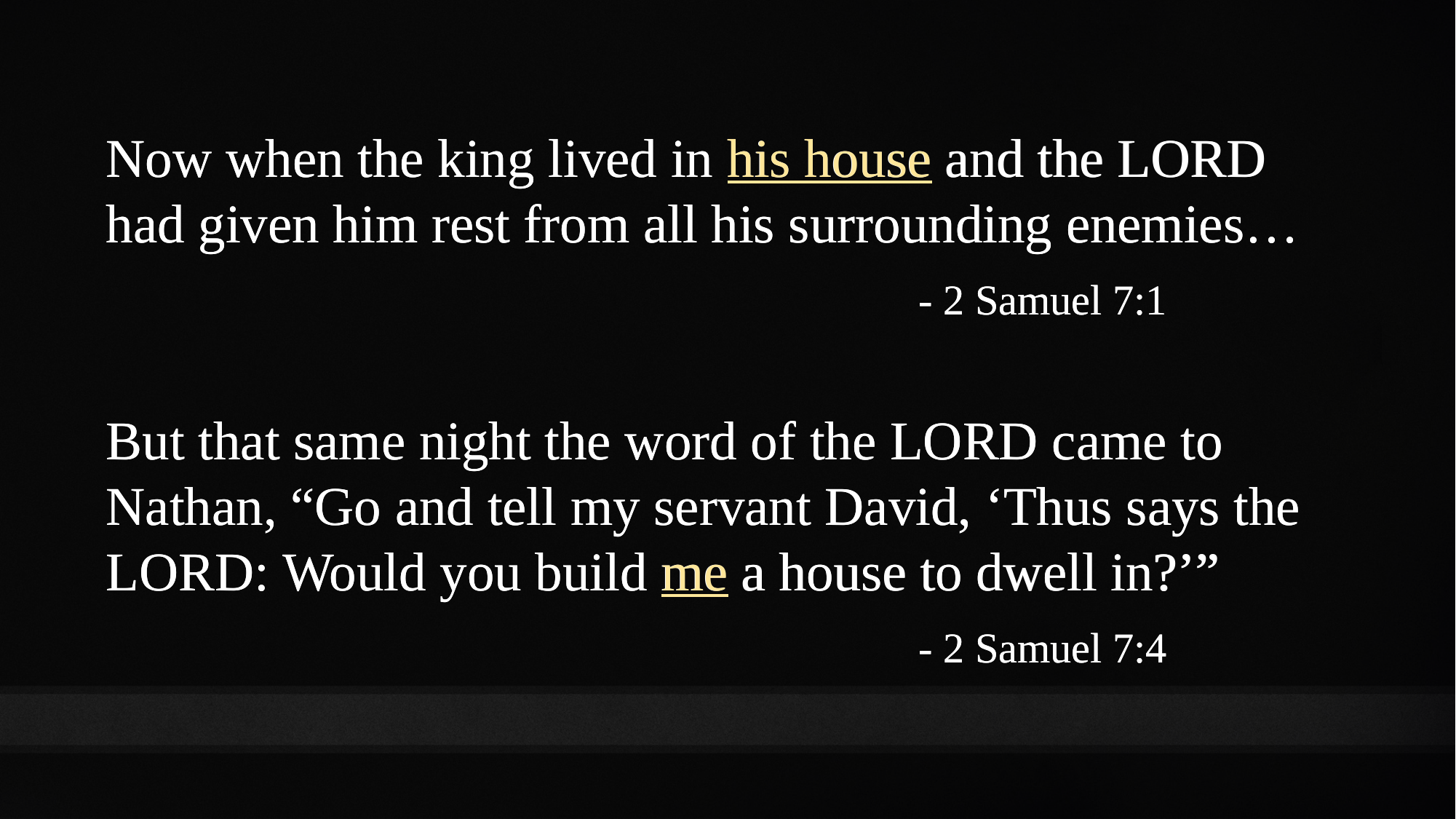

Now when the king lived in his house and the LORD had given him rest from all his surrounding enemies…
                                                                             - 2 Samuel 7:1
Now when the king lived in his house and the LORD had given him rest from all his surrounding enemies…
                                                                             - 2 Samuel 7:1
But that same night the word of the LORD came to Nathan, “Go and tell my servant David, ‘Thus says the LORD: Would you build me a house to dwell in?’”
                                                                             - 2 Samuel 7:4
But that same night the word of the LORD came to Nathan, “Go and tell my servant David, ‘Thus says the LORD: Would you build me a house to dwell in?’”
                                                                             - 2 Samuel 7:4